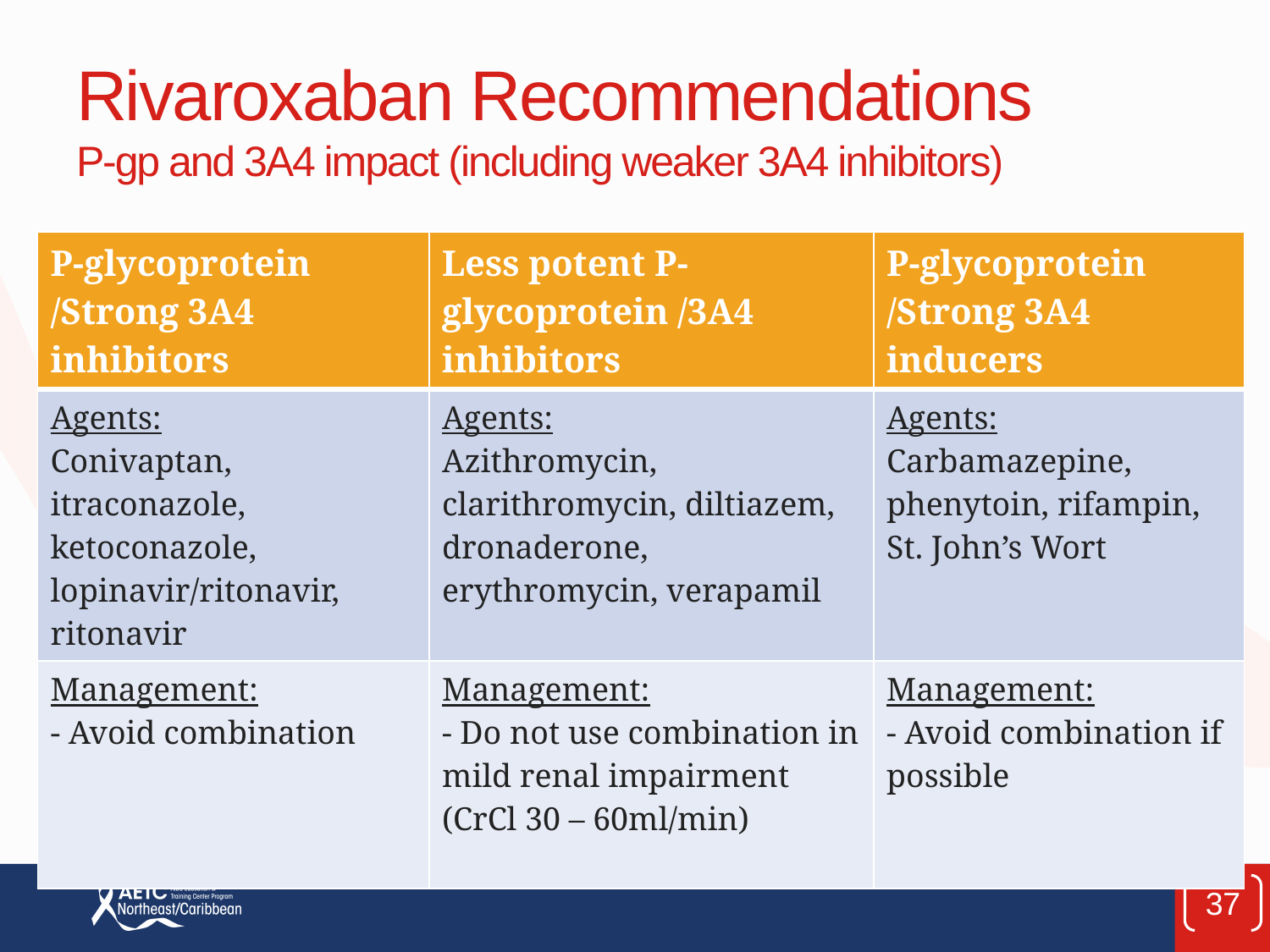

# Rivaroxaban Recommendations P-gp and 3A4 impact (including weaker 3A4 inhibitors)

| P-glycoprotein /Strong 3A4 inhibitors | Less potent P-glycoprotein /3A4 inhibitors | P-glycoprotein /Strong 3A4 inducers |
| --- | --- | --- |
| Agents: Conivaptan, itraconazole, ketoconazole, lopinavir/ritonavir, ritonavir | Agents: Azithromycin, clarithromycin, diltiazem, dronaderone, erythromycin, verapamil | Agents: Carbamazepine, phenytoin, rifampin, St. John’s Wort |
| Management: - Avoid combination | Management: - Do not use combination in mild renal impairment (CrCl 30 – 60ml/min) | Management: - Avoid combination if possible |
37